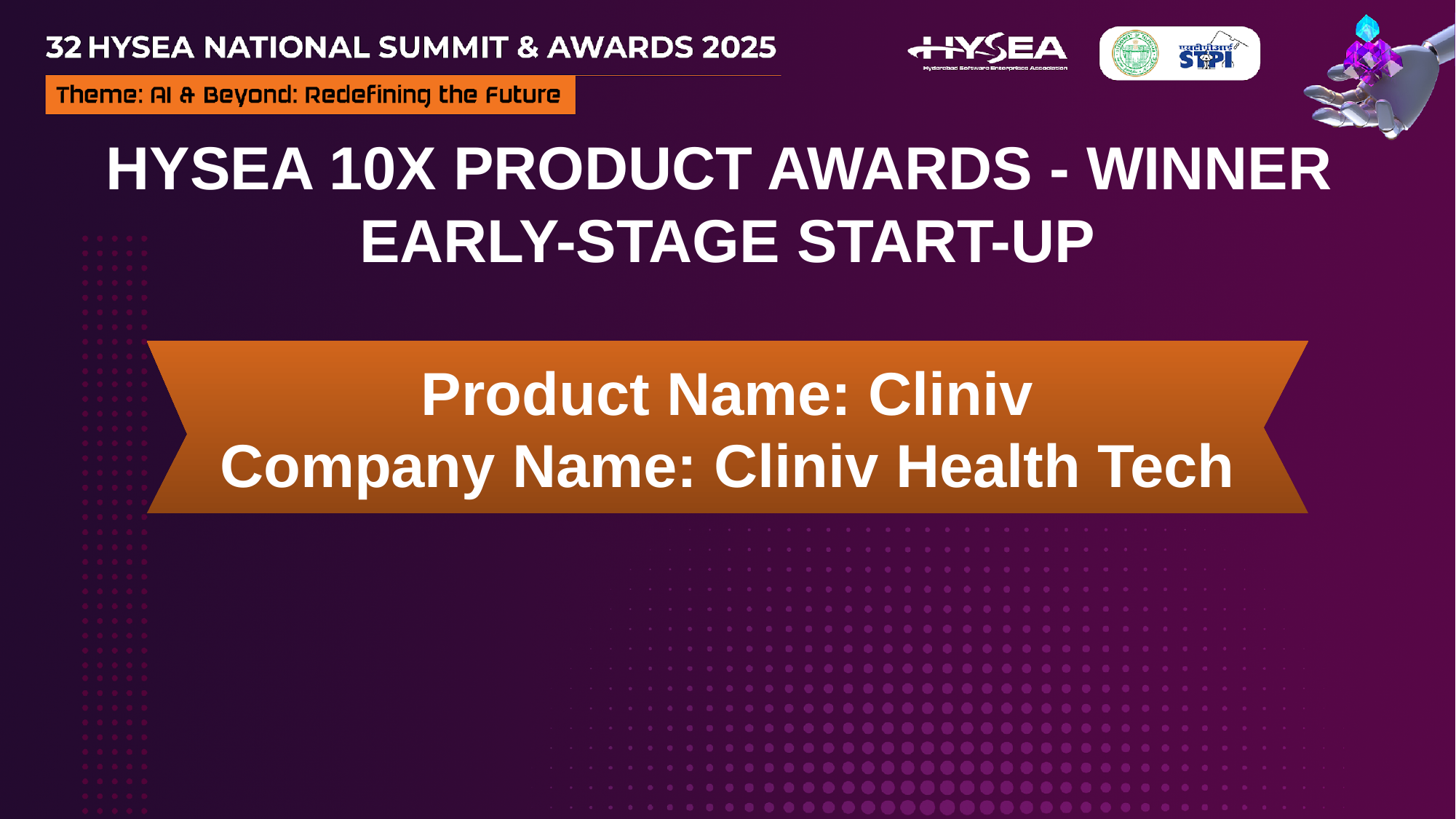

HYSEA 10X PRODUCT AWARDS - WINNER
EARLY-STAGE START-UP
Product Name: Cliniv
Company Name: Cliniv Health Tech